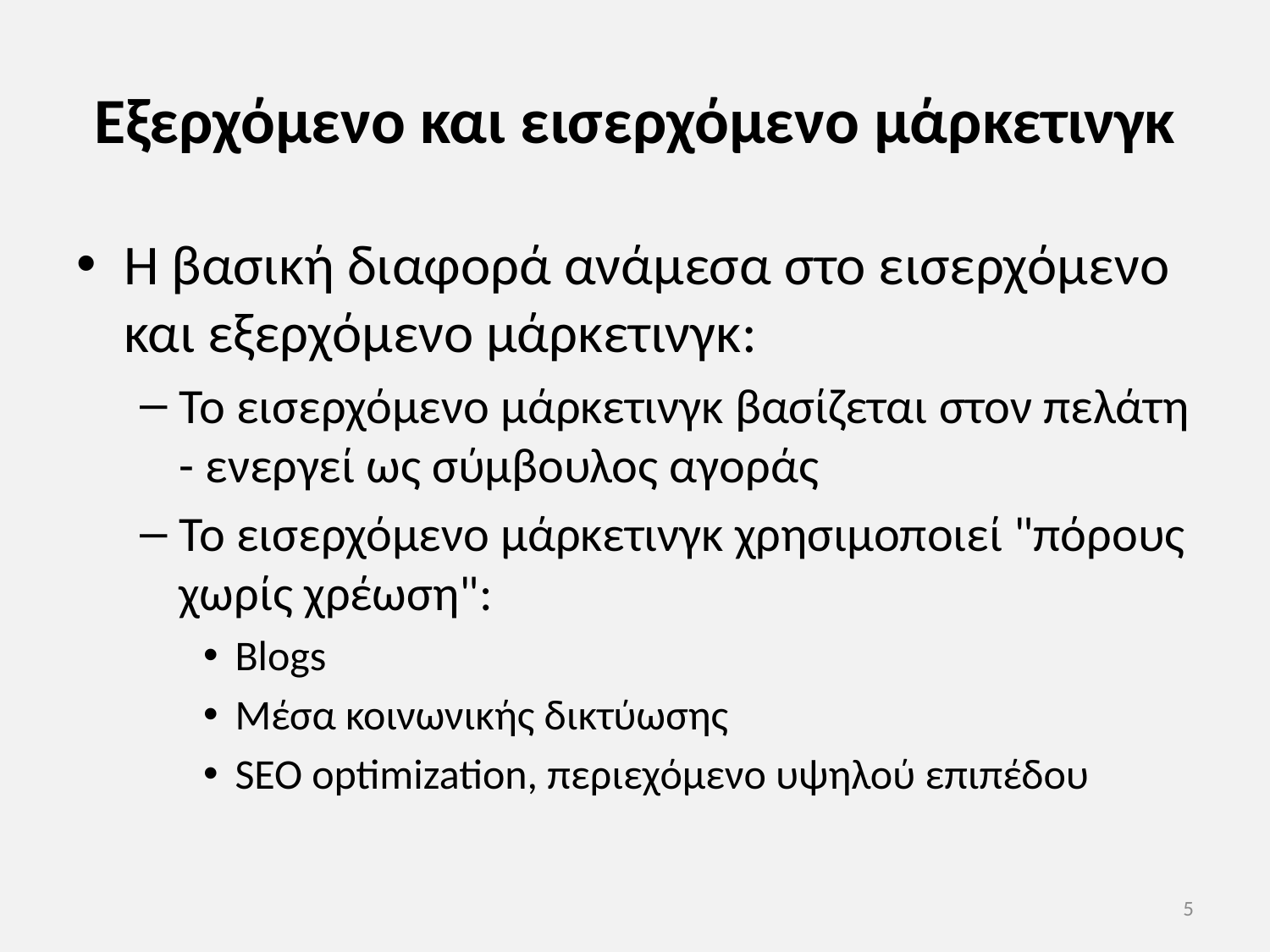

# Εξερχόμενο και εισερχόμενο μάρκετινγκ
Η βασική διαφορά ανάμεσα στο εισερχόμενο και εξερχόμενο μάρκετινγκ:
Το εισερχόμενο μάρκετινγκ βασίζεται στον πελάτη - ενεργεί ως σύμβουλος αγοράς
Το εισερχόμενο μάρκετινγκ χρησιμοποιεί "πόρους χωρίς χρέωση":
Blogs
Μέσα κοινωνικής δικτύωσης
SEO optimization, περιεχόμενο υψηλού επιπέδου
5